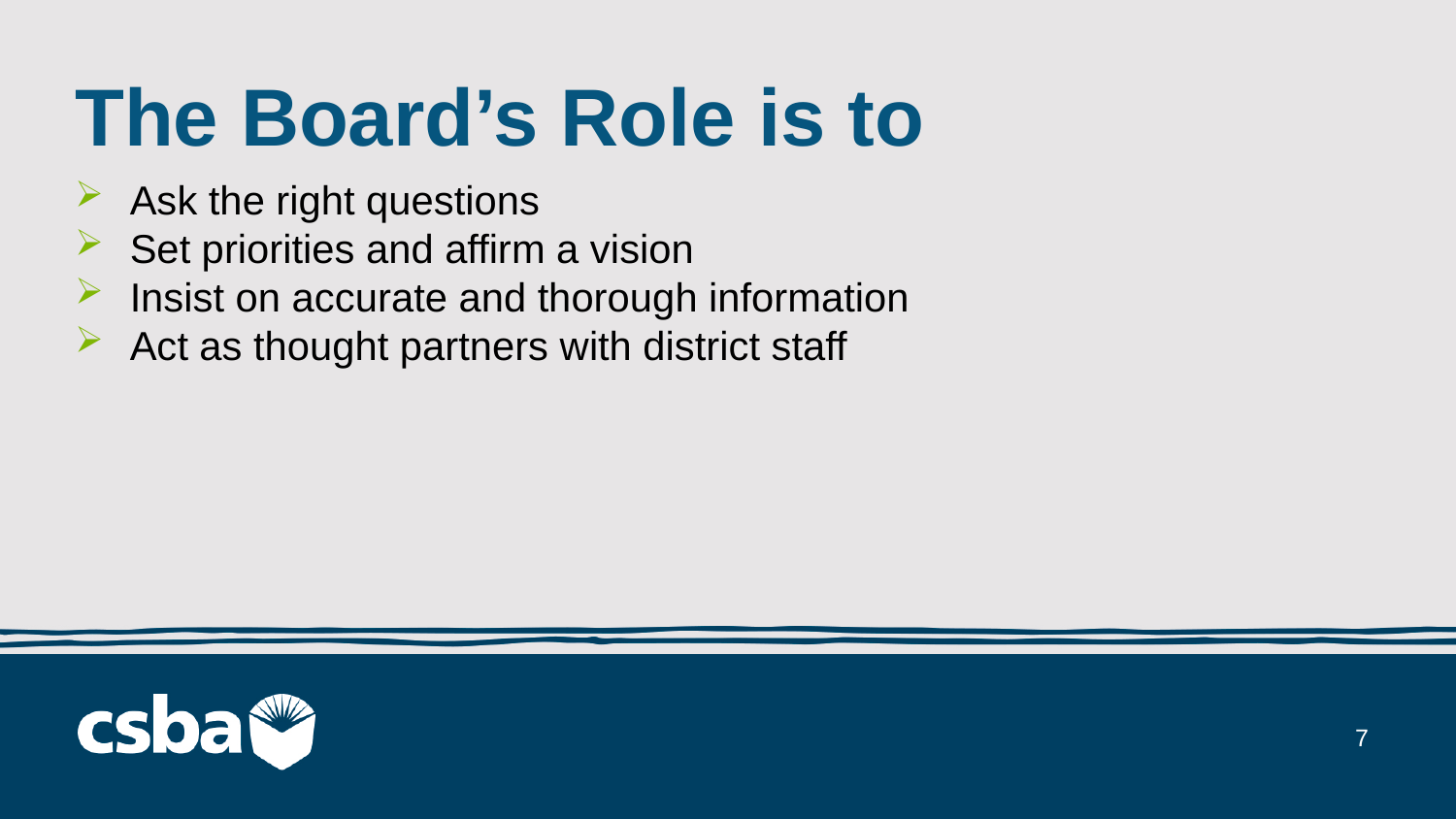

# The Board’s Role is to
Ask the right questions
Set priorities and affirm a vision
Insist on accurate and thorough information
Act as thought partners with district staff
7